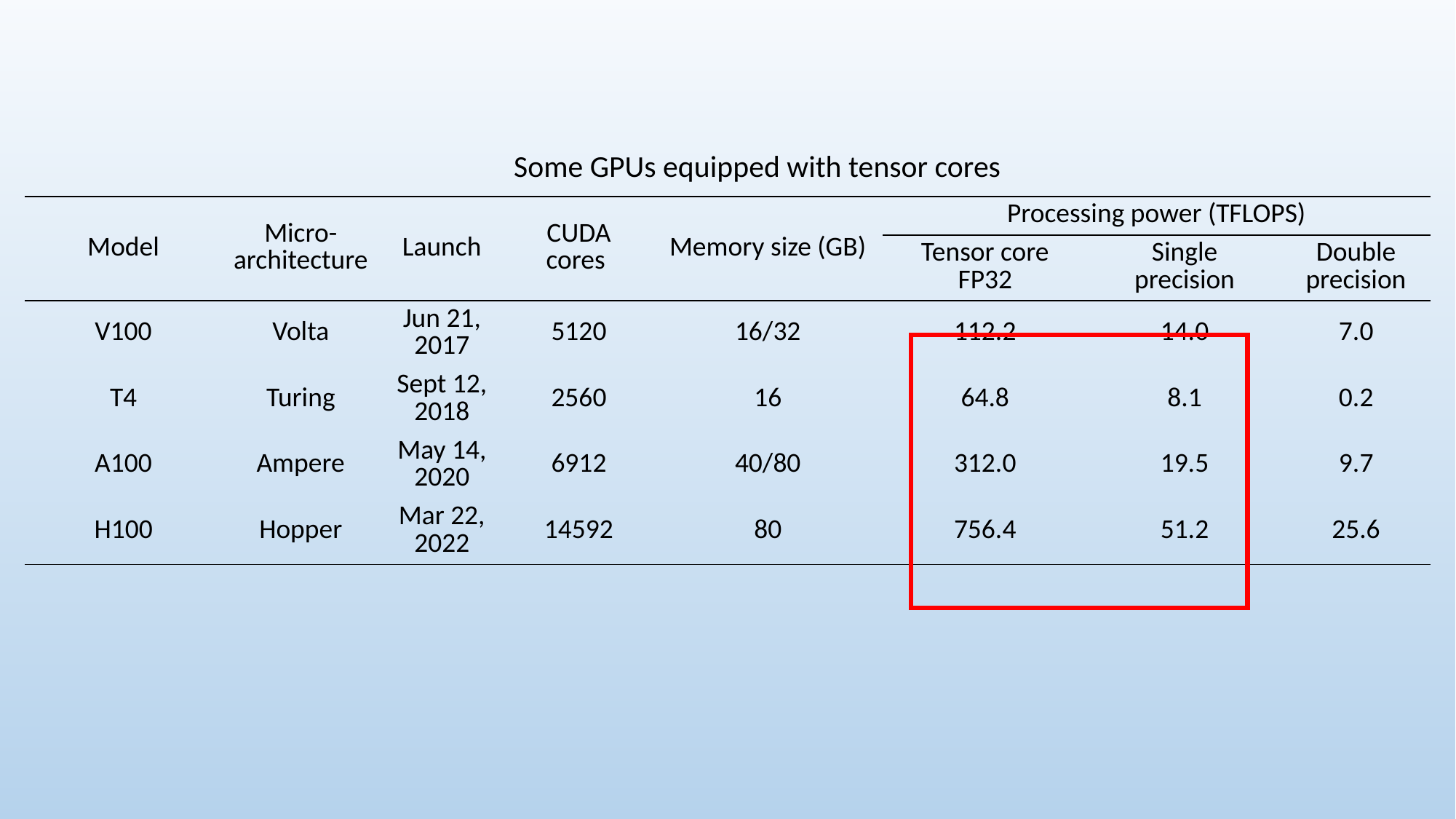

Some GPUs equipped with tensor cores
| Model | Micro-architecture | Launch | CUDA cores | Memory size (GB) | Processing power (TFLOPS) |  |  |
| --- | --- | --- | --- | --- | --- | --- | --- |
|  |  |  |  |  | Tensor core FP32 | Single precision | Double precision |
| V100 | Volta | Jun 21, 2017 | 5120 | 16/32 | 112.2 | 14.0 | 7.0 |
| T4 | Turing | Sept 12, 2018 | 2560 | 16 | 64.8 | 8.1 | 0.2 |
| A100 | Ampere | May 14, 2020 | 6912 | 40/80 | 312.0 | 19.5 | 9.7 |
| H100 | Hopper | Mar 22, 2022 | 14592 | 80 | 756.4 | 51.2 | 25.6 |